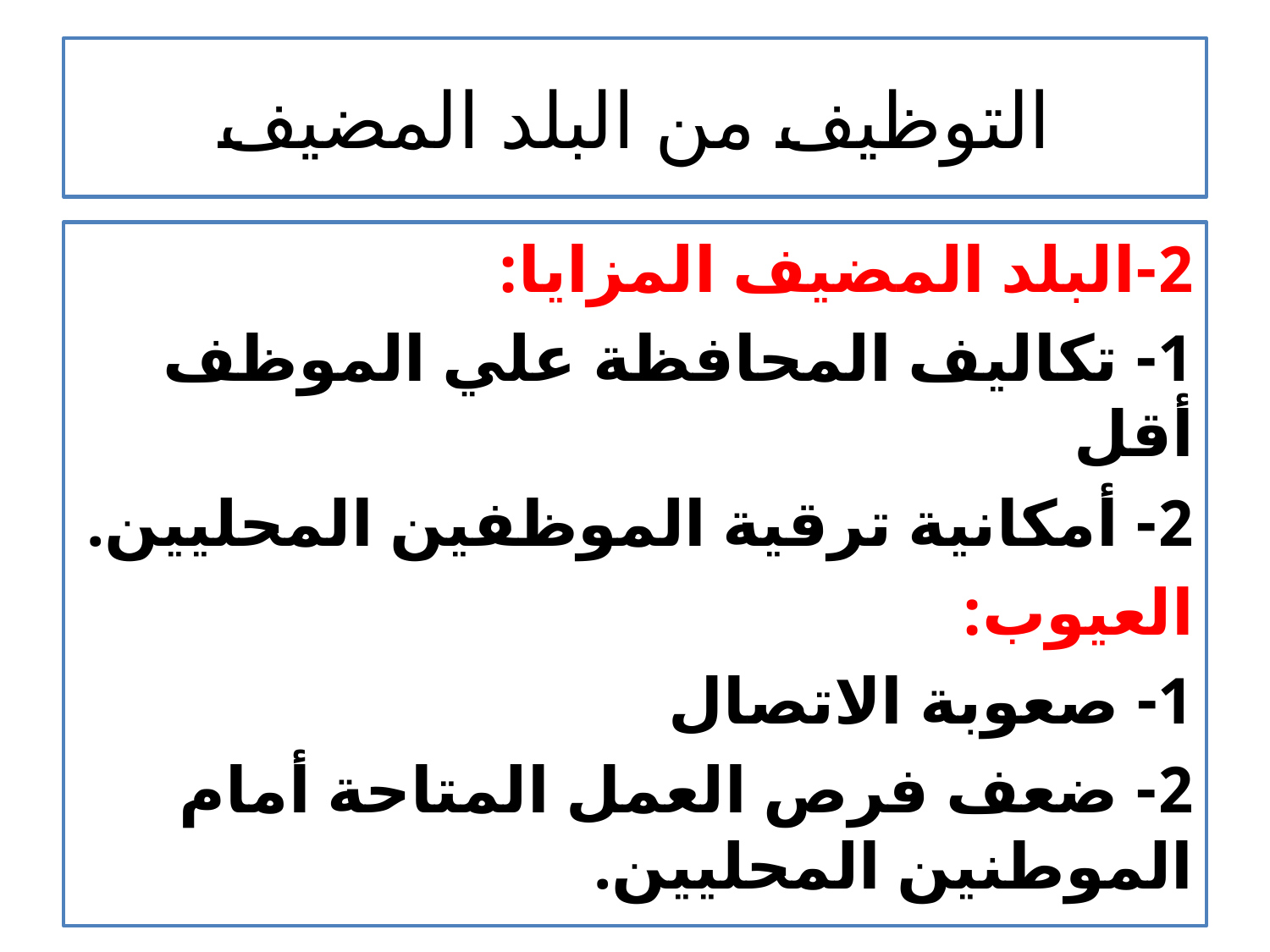

# التوظيف من البلد المضيف
2-البلد المضيف المزايا:
1- تكاليف المحافظة علي الموظف أقل
2- أمكانية ترقية الموظفين المحليين.
العيوب:
1- صعوبة الاتصال
2- ضعف فرص العمل المتاحة أمام الموطنين المحليين.